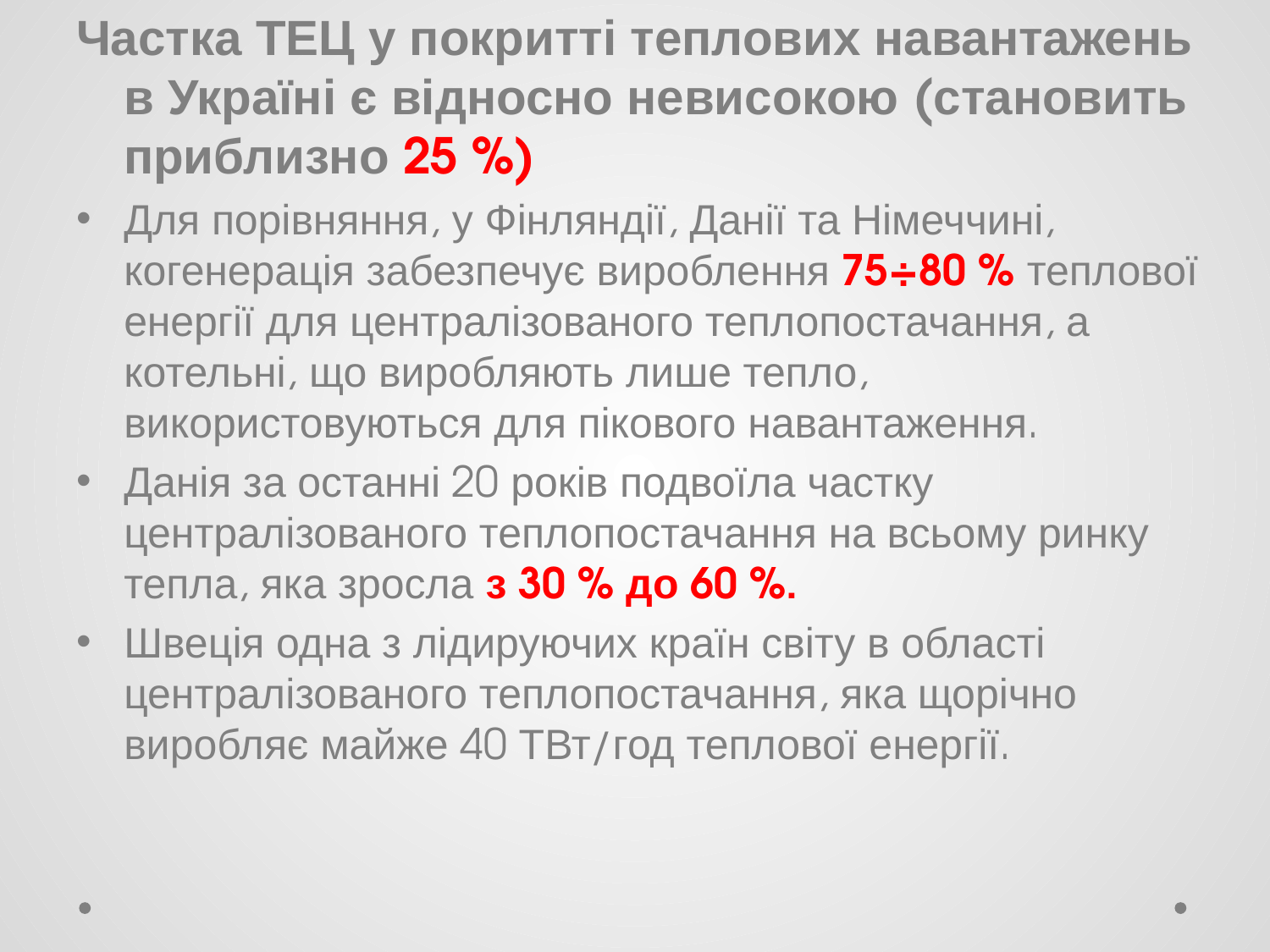

Частка ТЕЦ у покритті теплових навантажень в Україні є відносно невисокою (становить приблизно 25 %)
Для порівняння, у Фінляндії, Данії та Німеччині, когенерація забезпечує вироблення 75÷80 % теплової енергії для централізованого теплопостачання, а котельні, що виробляють лише тепло, використовуються для пікового навантаження.
Данія за останні 20 років подвоїла частку централізованого теплопостачання на всьому ринку тепла, яка зросла з 30 % до 60 %.
Швеція одна з лідируючих країн світу в області централізованого теплопостачання, яка щорічно виробляє майже 40 ТВт/год теплової енергії.